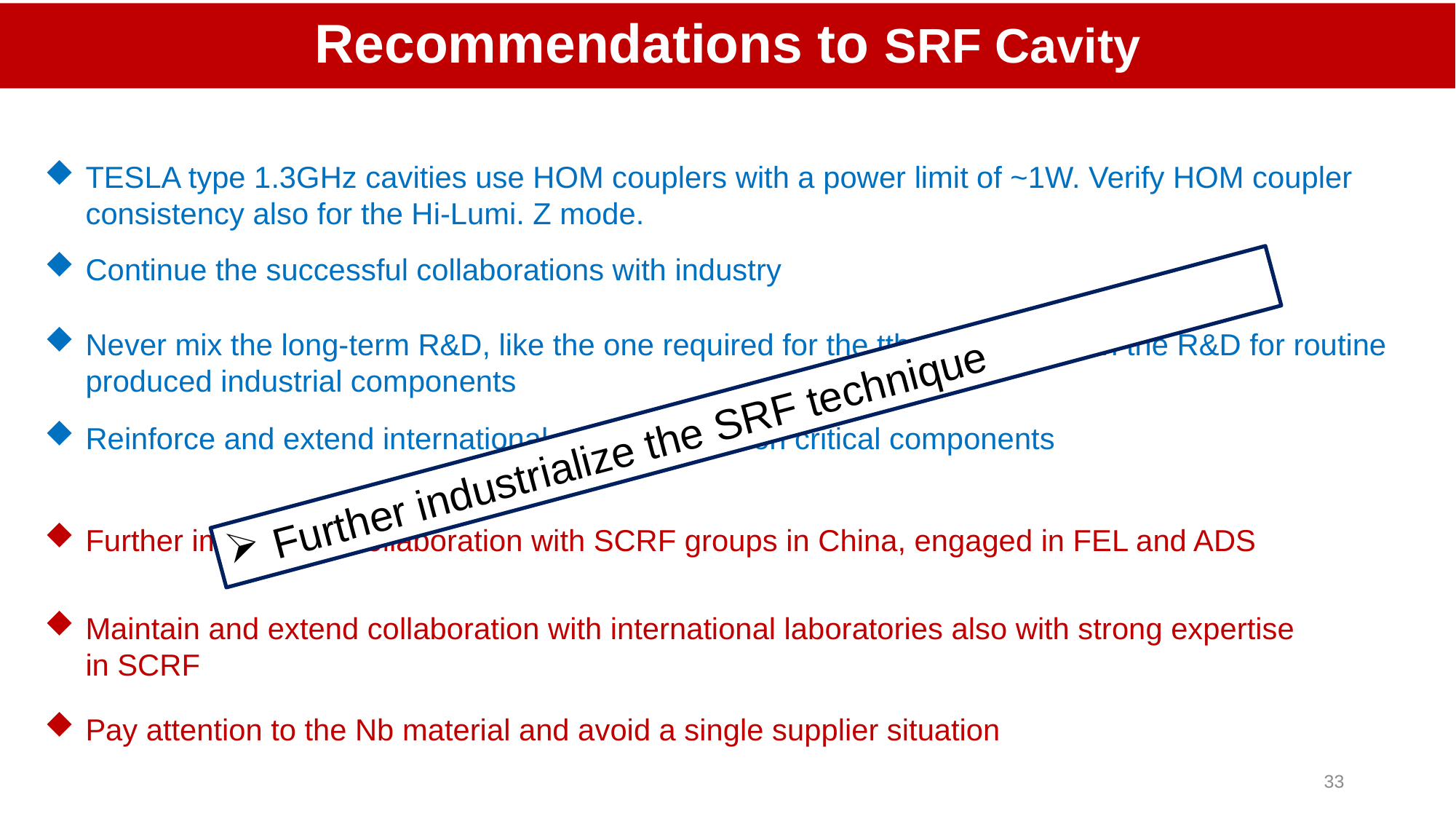

Recommendations to SRF Cavity
TESLA type 1.3GHz cavities use HOM couplers with a power limit of ~1W. Verify HOM coupler consistency also for the Hi-Lumi. Z mode.
Continue the successful collaborations with industry
Never mix the long-term R&D, like the one required for the ttbar cavities, with the R&D for routine produced industrial components
 Further industrialize the SRF technique
Reinforce and extend international collaborations on critical components
Further improve he collaboration with SCRF groups in China, engaged in FEL and ADS
Maintain and extend collaboration with international laboratories also with strong expertise in SCRF
Pay attention to the Nb material and avoid a single supplier situation
33